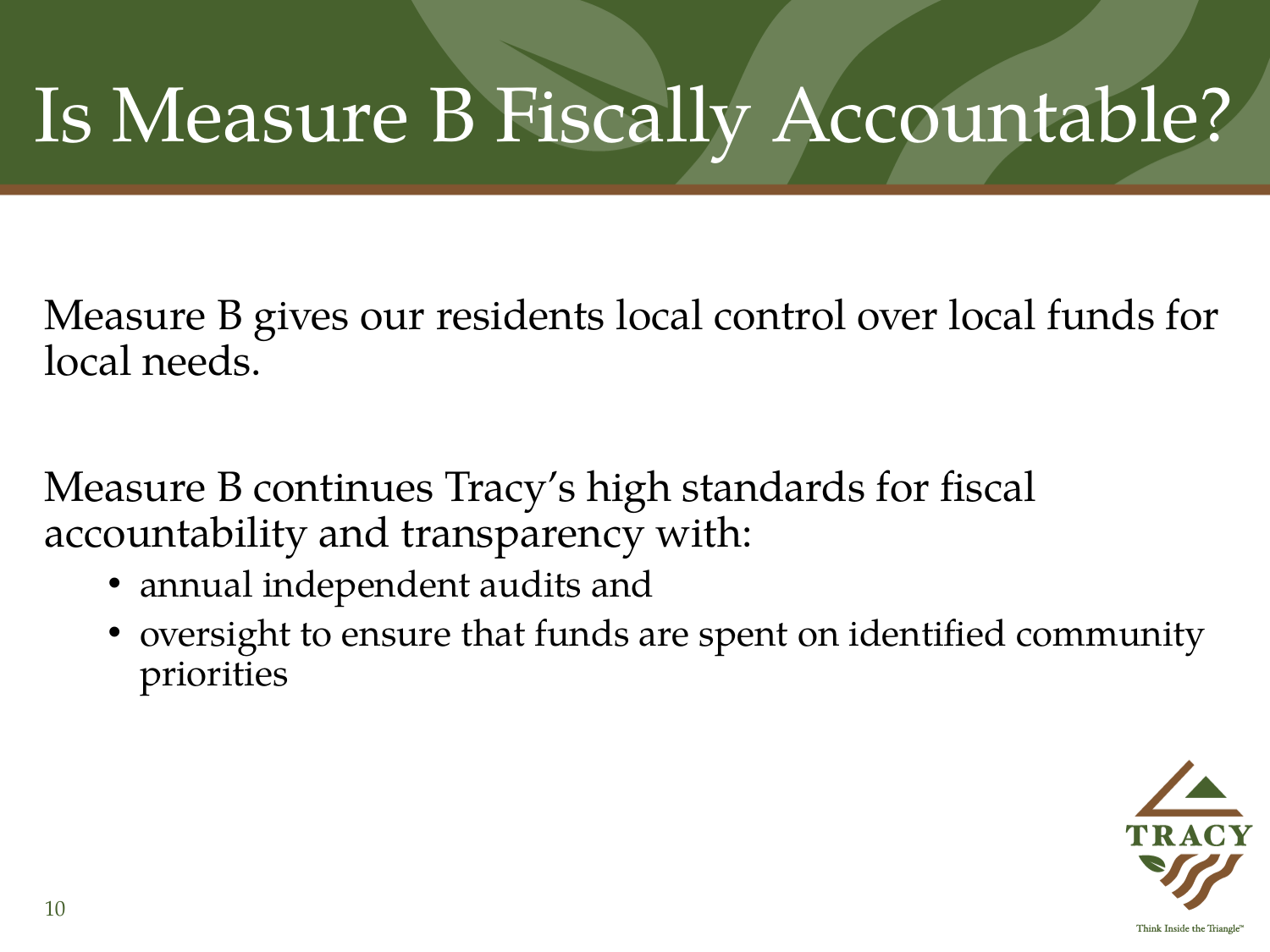

# Is Measure B Fiscally Accountable?

Measure B gives our residents local control over local funds for local needs.

Measure B continues Tracy’s high standards for fiscal accountability and transparency with:
annual independent audits and
oversight to ensure that funds are spent on identified community priorities

10